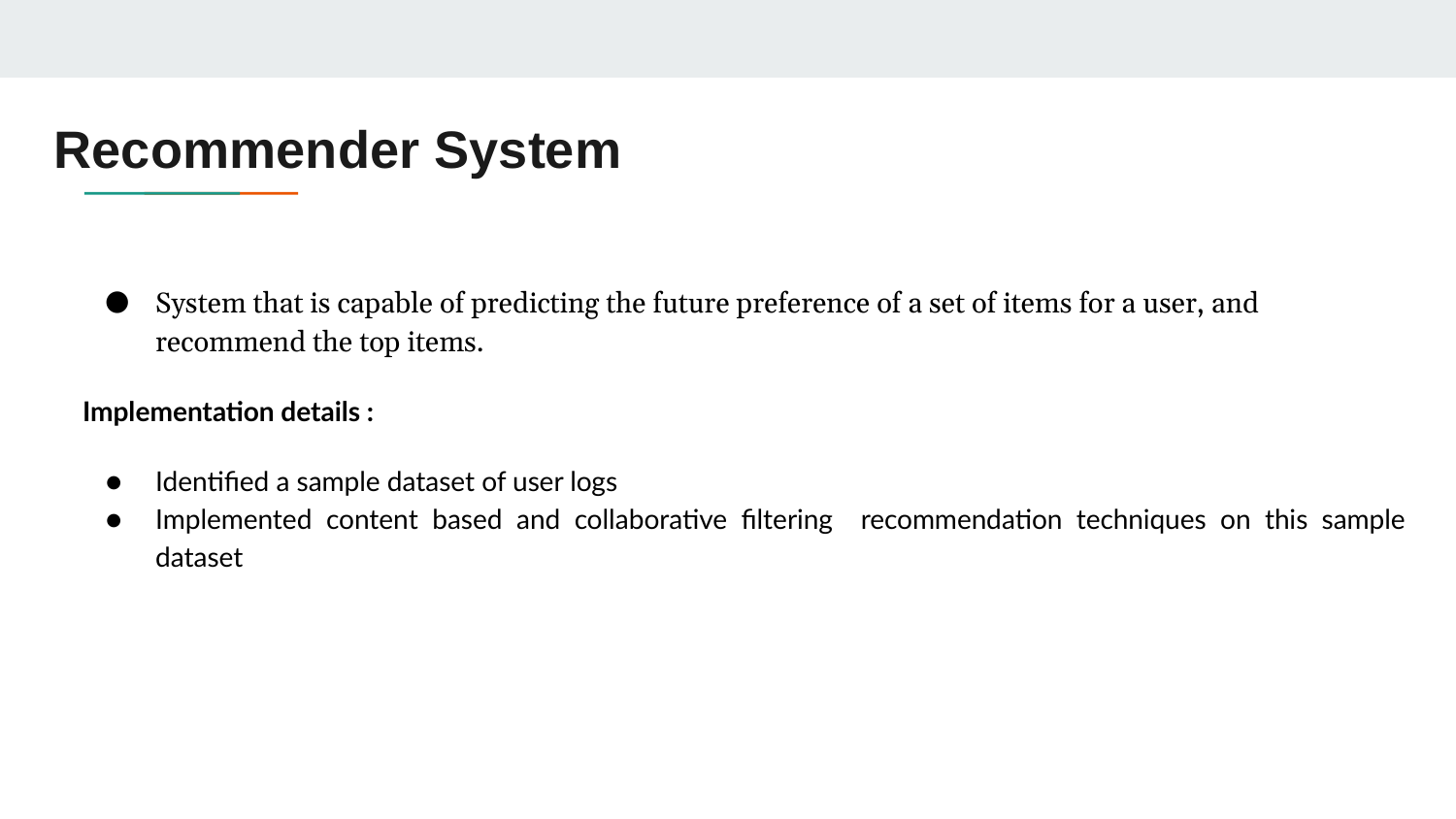

# Recommender System
System that is capable of predicting the future preference of a set of items for a user, and recommend the top items.
Implementation details :
Identified a sample dataset of user logs
Implemented content based and collaborative filtering  recommendation techniques on this sample dataset